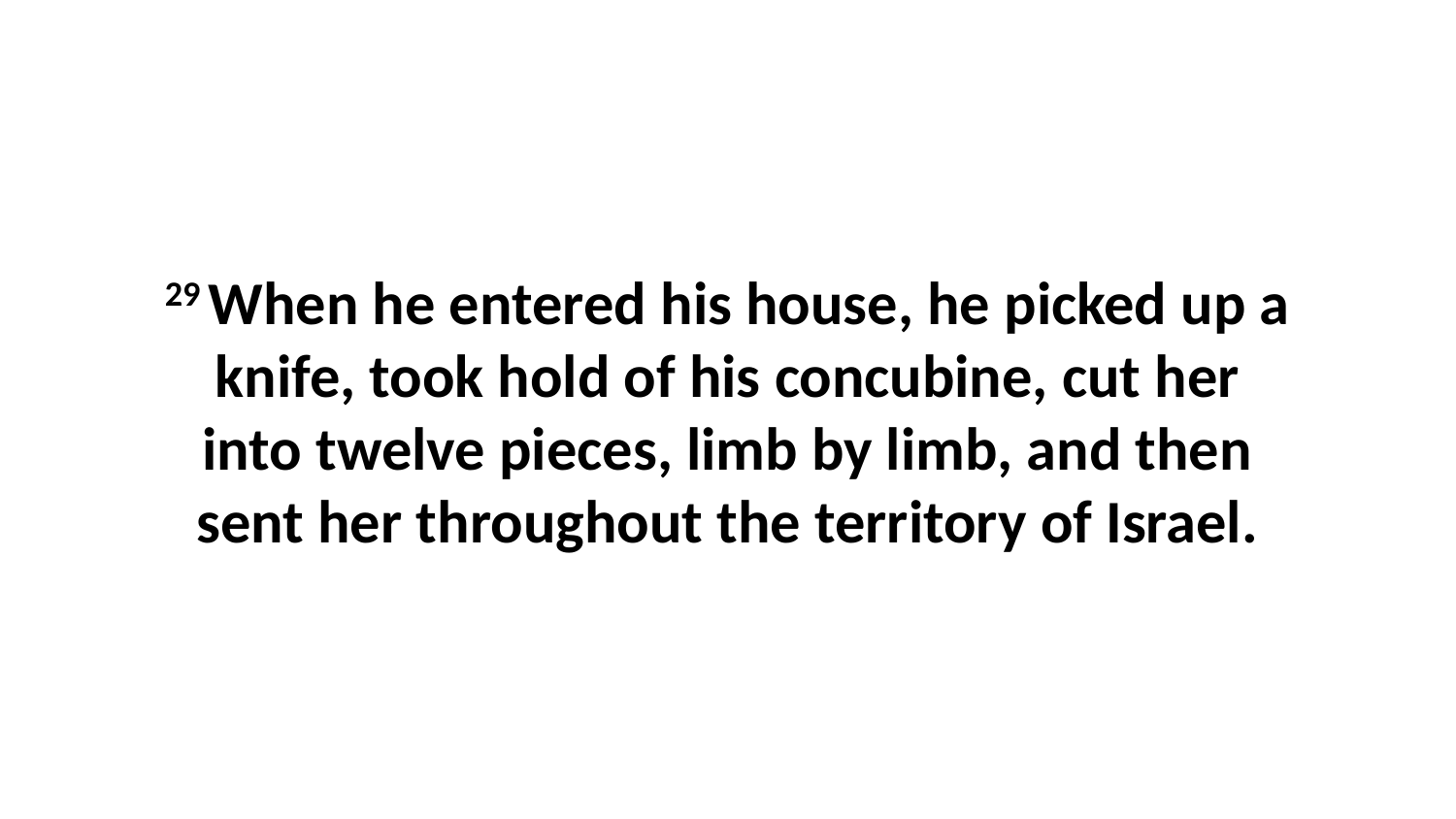

29 When he entered his house, he picked up a knife, took hold of his concubine, cut her into twelve pieces, limb by limb, and then sent her throughout the territory of Israel.